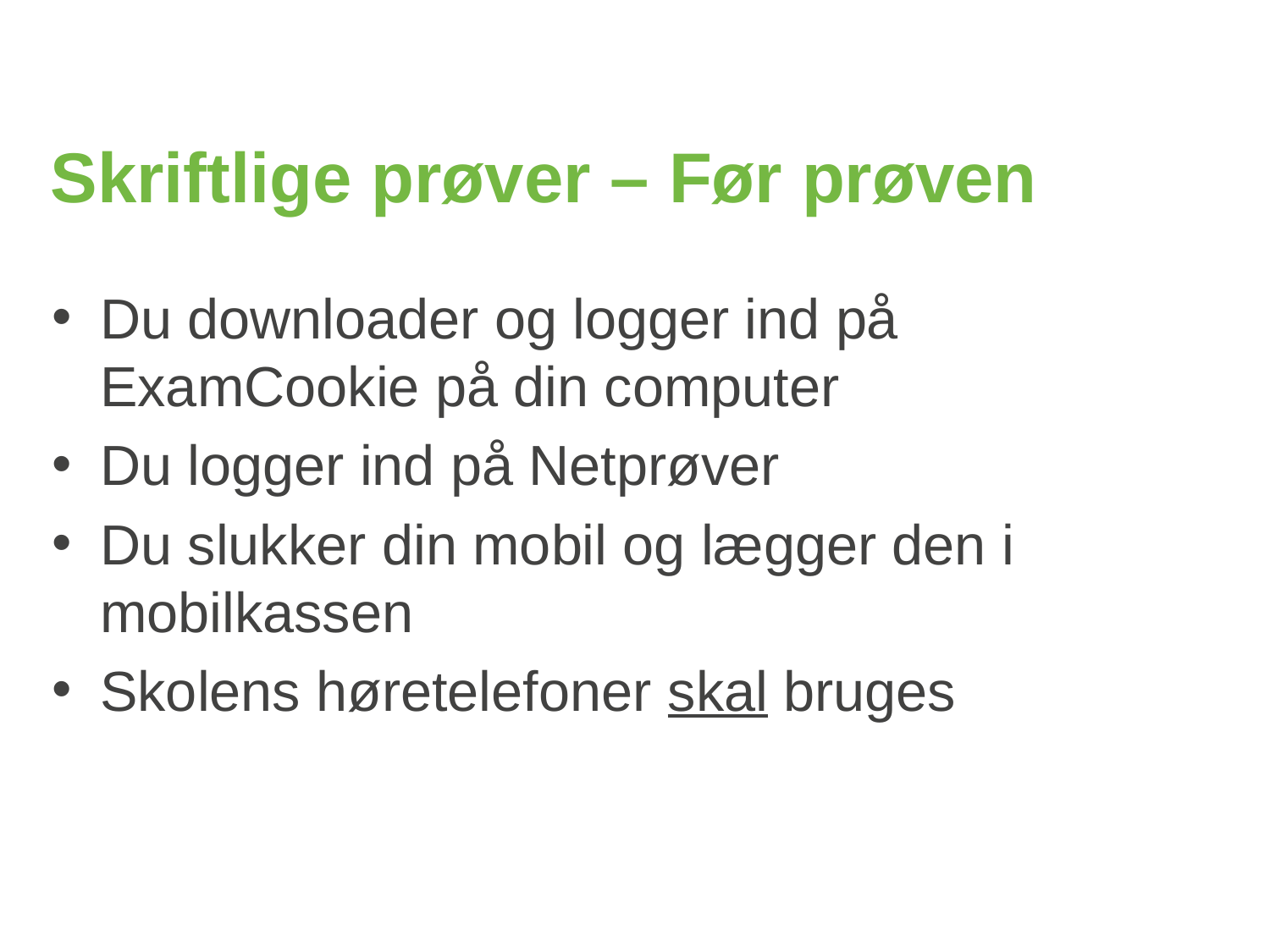

# Skriftlige prøver – Før prøven
Du downloader og logger ind på ExamCookie på din computer
Du logger ind på Netprøver
Du slukker din mobil og lægger den i mobilkassen
Skolens høretelefoner skal bruges